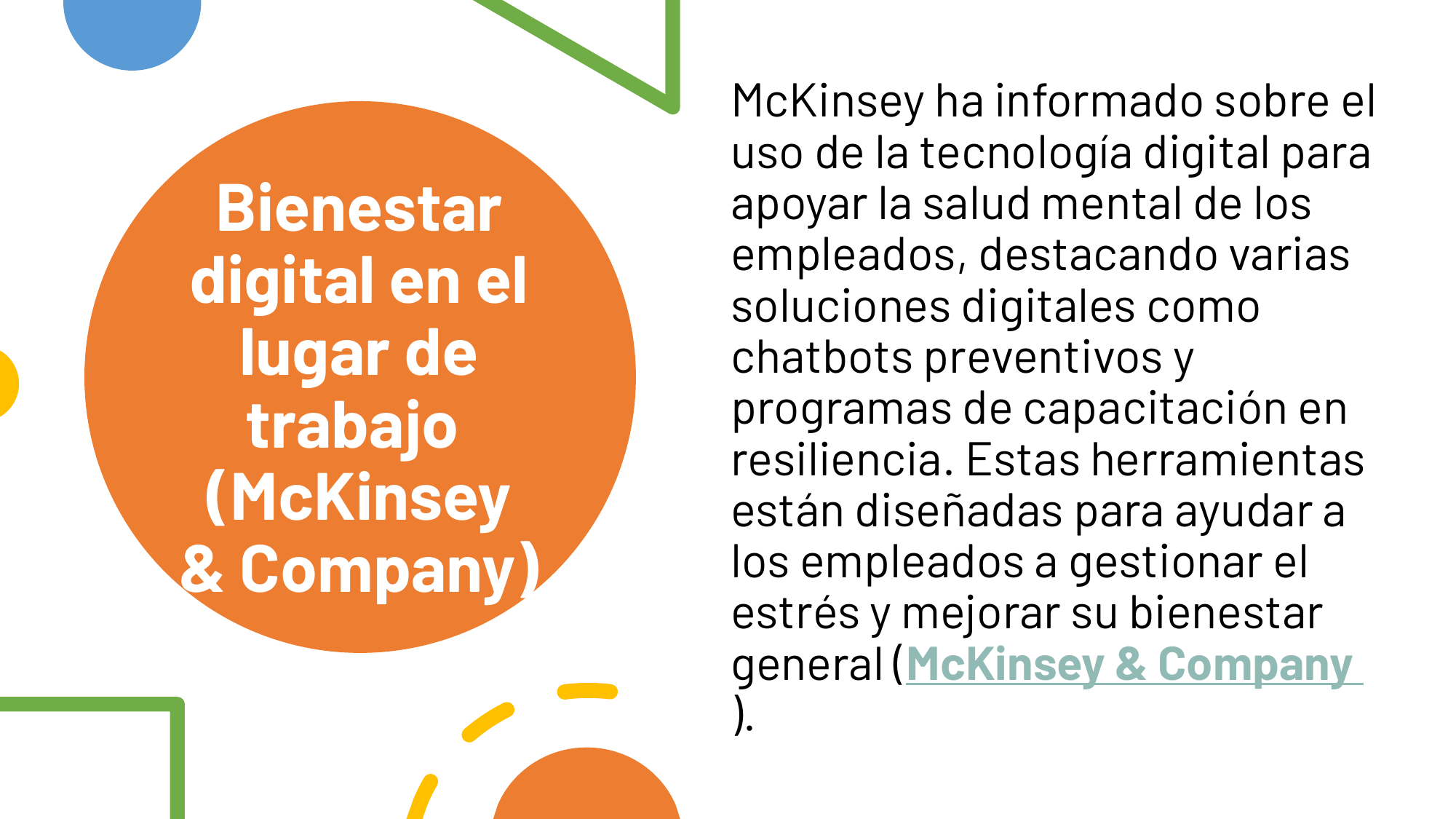

McKinsey ha informado sobre el uso de la tecnología digital para apoyar la salud mental de los empleados, destacando varias soluciones digitales como chatbots preventivos y programas de capacitación en resiliencia. Estas herramientas están diseñadas para ayudar a los empleados a gestionar el estrés y mejorar su bienestar general (McKinsey & Company ).

# Bienestar digital en el lugar de trabajo (McKinsey & Company)